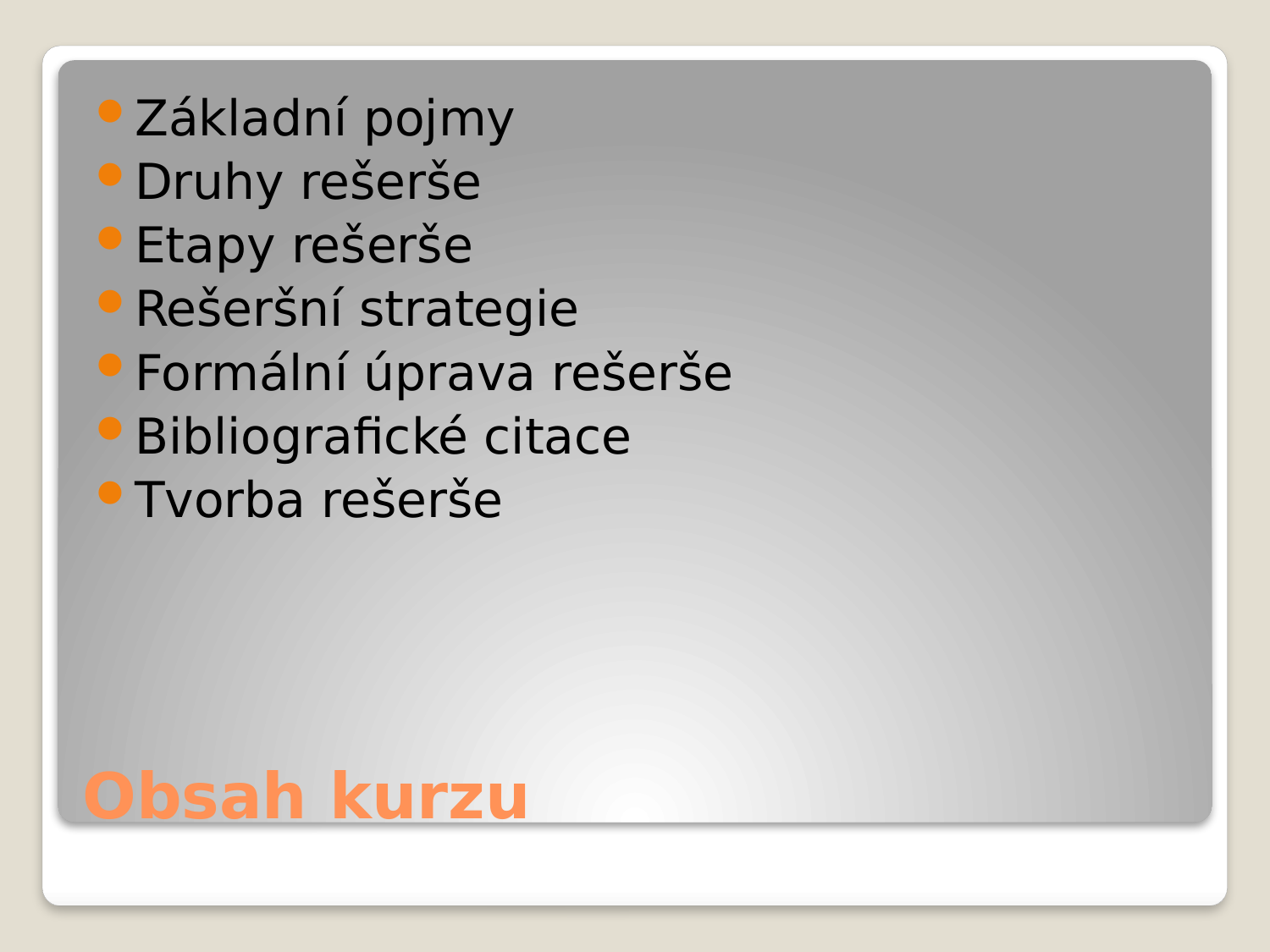

Základní pojmy
Druhy rešerše
Etapy rešerše
Rešeršní strategie
Formální úprava rešerše
Bibliografické citace
Tvorba rešerše

# Obsah kurzu